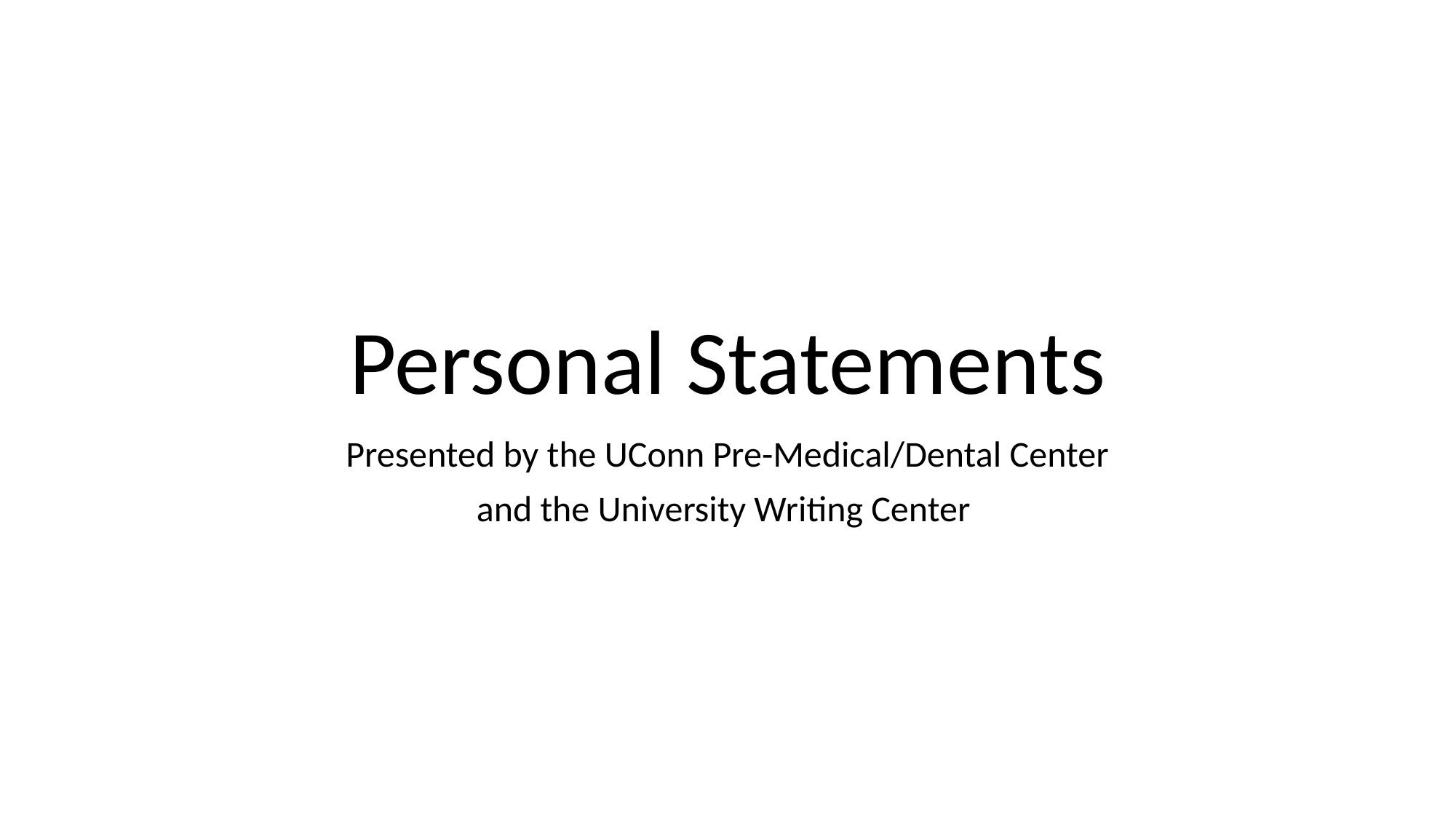

# Personal Statements
Presented by the UConn Pre-Medical/Dental Center
and the University Writing Center